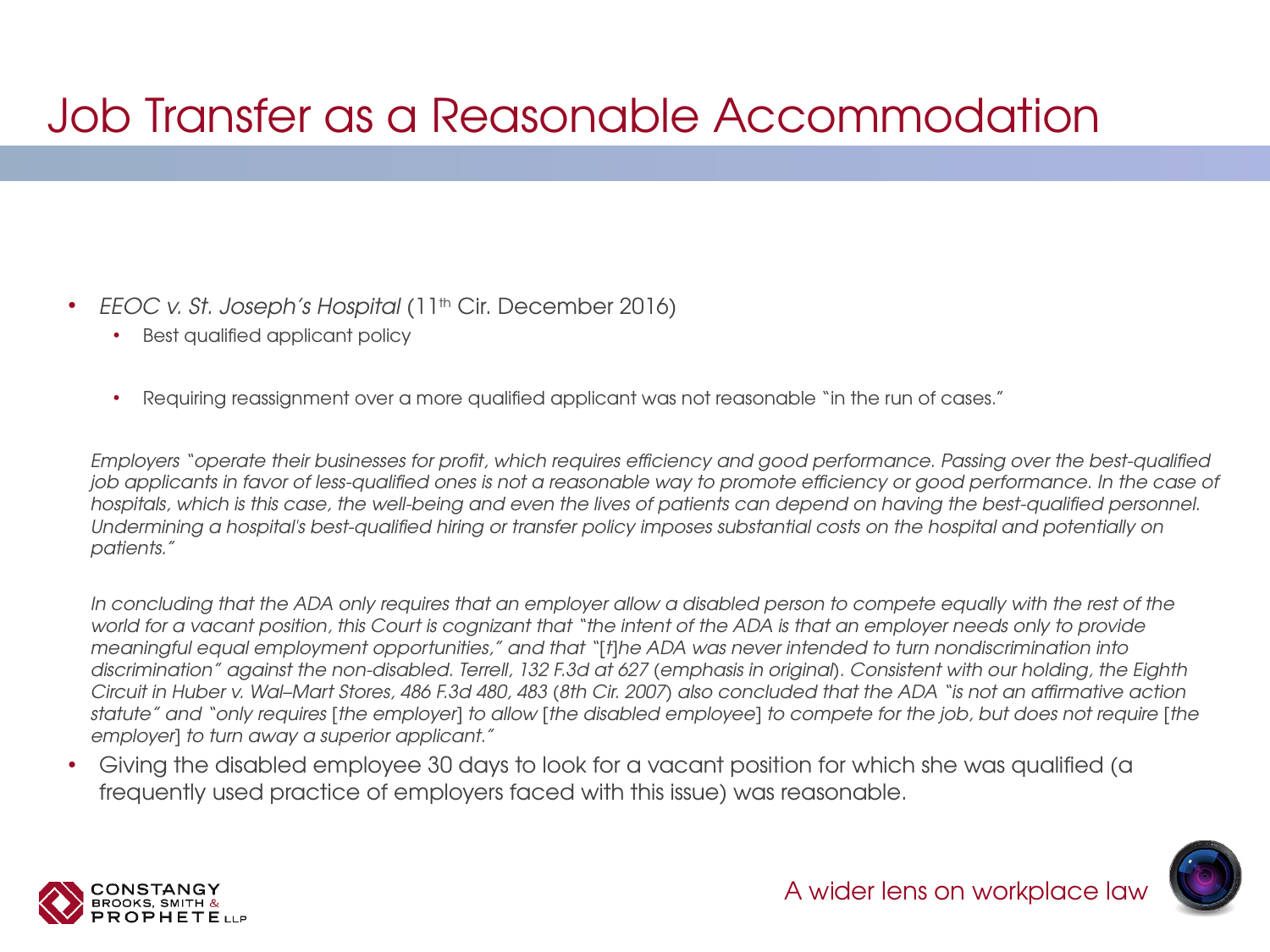

# Job Transfer as a Reasonable Accommodation
EEOC v. St. Joseph’s Hospital (11th Cir. December 2016)
Best qualified applicant policy

Requiring reassignment over a more qualified applicant was not reasonable “in the run of cases.”

Employers “operate their businesses for profit, which requires efficiency and good performance. Passing over the best-qualified job applicants in favor of less-qualified ones is not a reasonable way to promote efficiency or good performance. In the case of hospitals, which is this case, the well-being and even the lives of patients can depend on having the best-qualified personnel. Undermining a hospital's best-qualified hiring or transfer policy imposes substantial costs on the hospital and potentially on patients.”

In concluding that the ADA only requires that an employer allow a disabled person to compete equally with the rest of the world for a vacant position, this Court is cognizant that “the intent of the ADA is that an employer needs only to provide meaningful equal employment opportunities,” and that “[t]he ADA was never intended to turn nondiscrimination into discrimination” against the non-disabled. Terrell, 132 F.3d at 627 (emphasis in original). Consistent with our holding, the Eighth Circuit in Huber v. Wal–Mart Stores, 486 F.3d 480, 483 (8th Cir. 2007) also concluded that the ADA “is not an affirmative action statute” and “only requires [the employer] to allow [the disabled employee] to compete for the job, but does not require [the employer] to turn away a superior applicant.”
Giving the disabled employee 30 days to look for a vacant position for which she was qualified (a frequently used practice of employers faced with this issue) was reasonable.